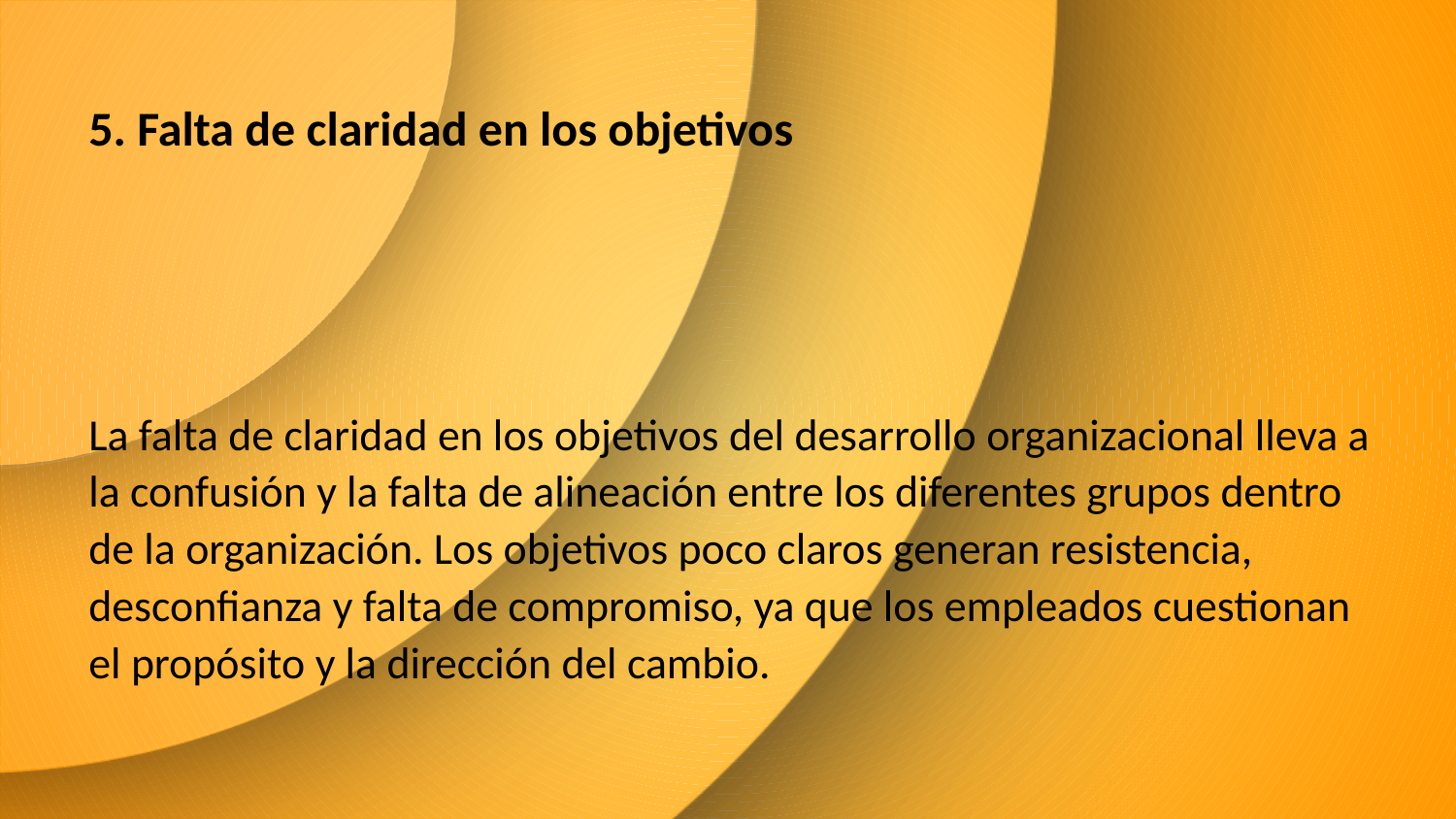

5. Falta de claridad en los objetivos

La falta de claridad en los objetivos del desarrollo organizacional lleva a la confusión y la falta de alineación entre los diferentes grupos dentro de la organización. Los objetivos poco claros generan resistencia, desconfianza y falta de compromiso, ya que los empleados cuestionan el propósito y la dirección del cambio.